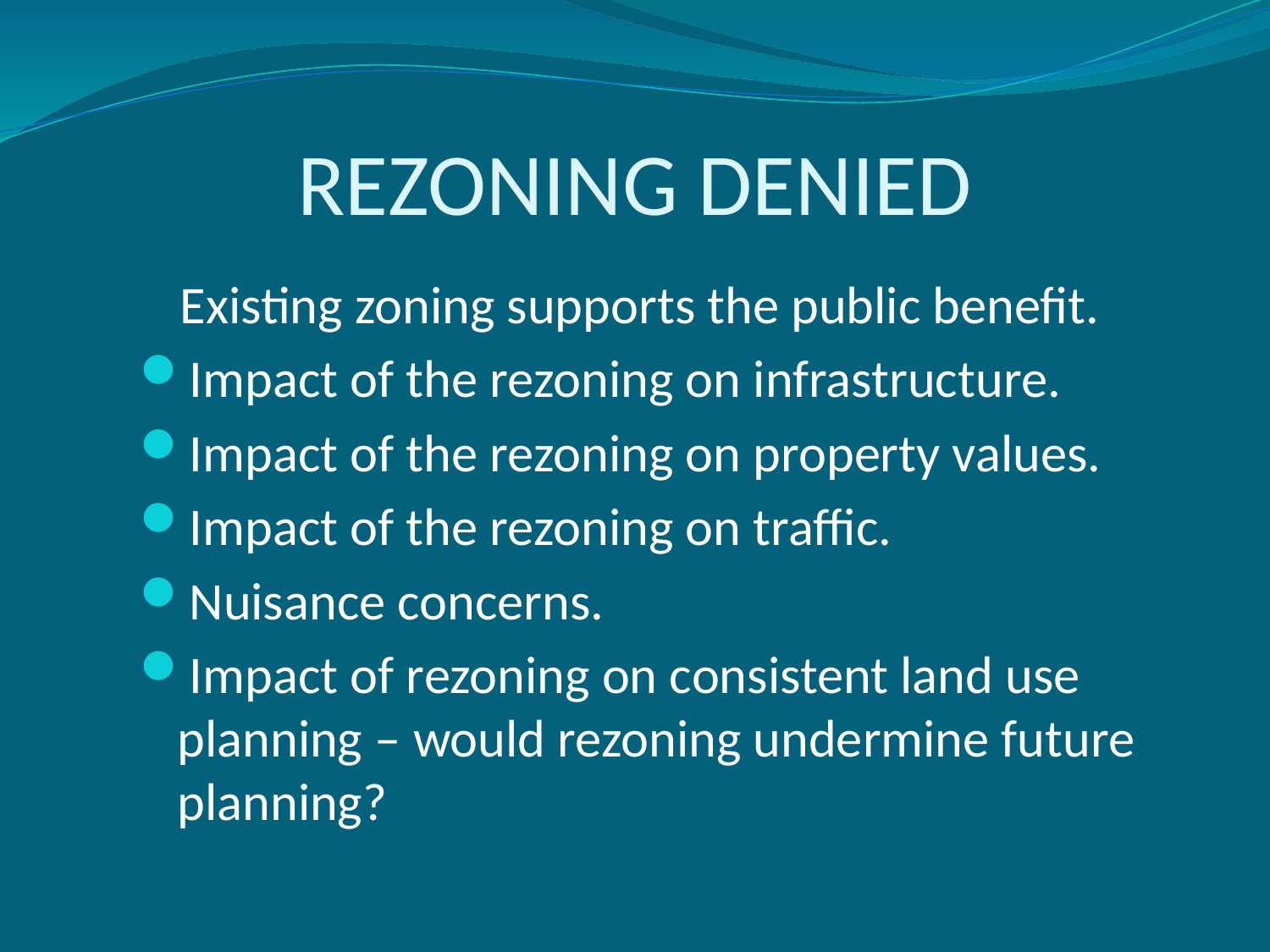

# Rezoning Denied
Existing zoning supports the public benefit.
Impact of the rezoning on infrastructure.
Impact of the rezoning on property values.
Impact of the rezoning on traffic.
Nuisance concerns.
Impact of rezoning on consistent land use planning – would rezoning undermine future planning?